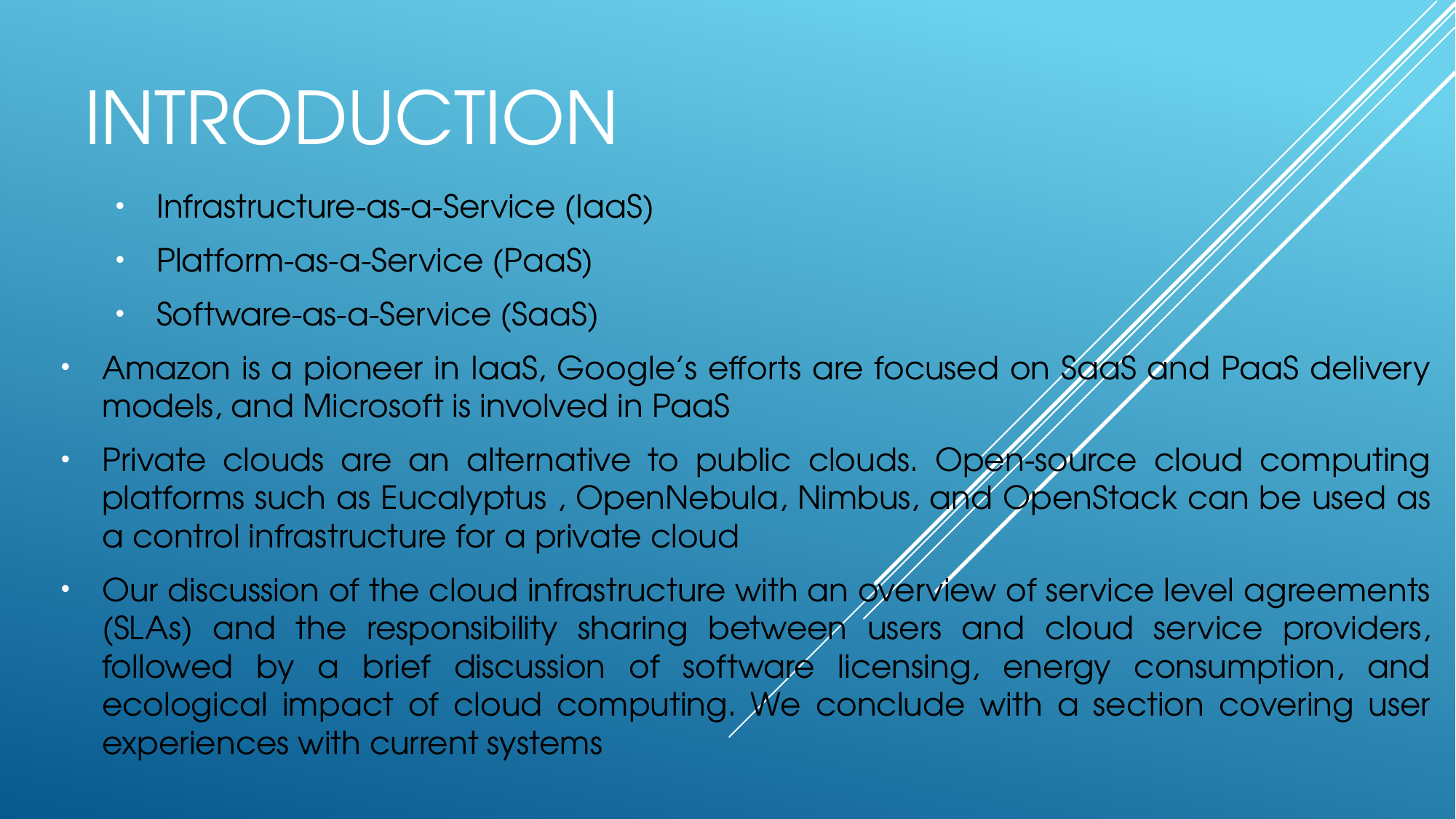

# Introduction
Infrastructure-as-a-Service (IaaS)
Platform-as-a-Service (PaaS)
Software-as-a-Service (SaaS)
Amazon is a pioneer in IaaS, Google’s efforts are focused on SaaS and PaaS delivery models, and Microsoft is involved in PaaS
Private clouds are an alternative to public clouds. Open-source cloud computing platforms such as Eucalyptus , OpenNebula, Nimbus, and OpenStack can be used as a control infrastructure for a private cloud
Our discussion of the cloud infrastructure with an overview of service level agreements (SLAs) and the responsibility sharing between users and cloud service providers, followed by a brief discussion of software licensing, energy consumption, and ecological impact of cloud computing. We conclude with a section covering user experiences with current systems